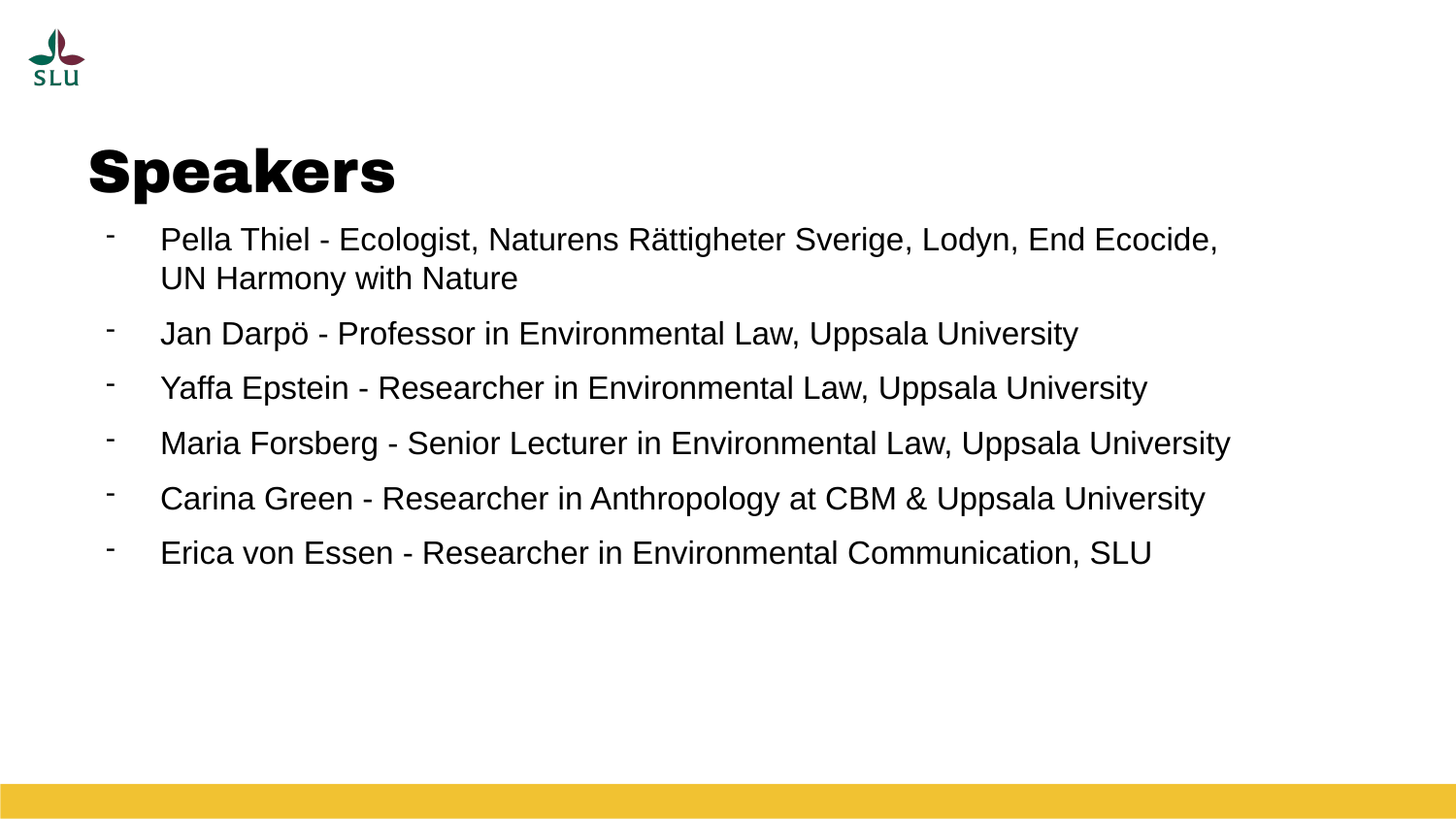

# Speakers
Pella Thiel - Ecologist, Naturens Rättigheter Sverige, Lodyn, End Ecocide,
UN Harmony with Nature
Jan Darpö - Professor in Environmental Law, Uppsala University
Yaffa Epstein - Researcher in Environmental Law, Uppsala University
Maria Forsberg - Senior Lecturer in Environmental Law, Uppsala University
Carina Green - Researcher in Anthropology at CBM & Uppsala University
Erica von Essen - Researcher in Environmental Communication, SLU